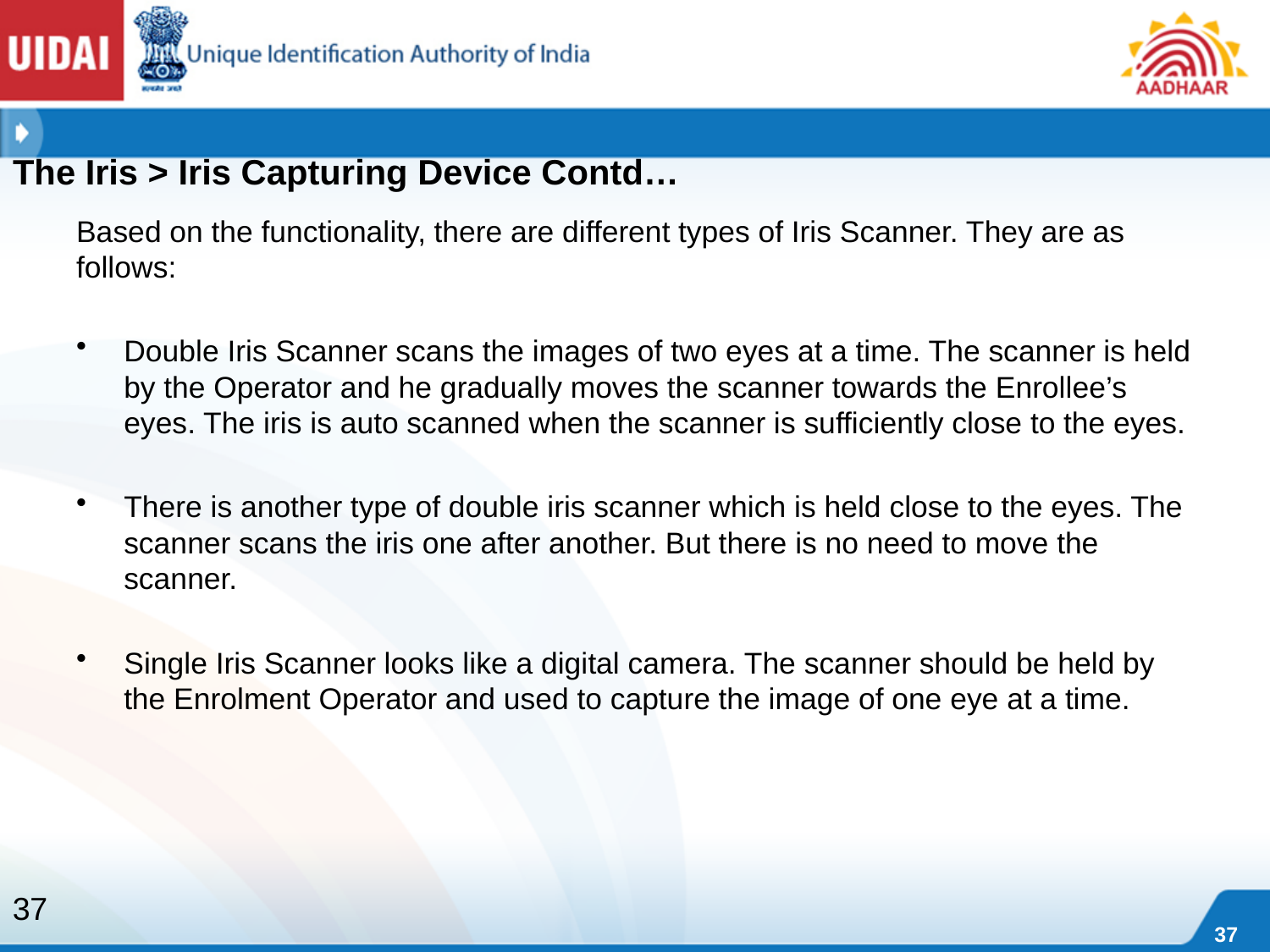

The Iris > Iris Capturing Device Contd…
Based on the functionality, there are different types of Iris Scanner. They are as follows:

Double Iris Scanner scans the images of two eyes at a time. The scanner is held by the Operator and he gradually moves the scanner towards the Enrollee’s eyes. The iris is auto scanned when the scanner is sufficiently close to the eyes.

There is another type of double iris scanner which is held close to the eyes. The scanner scans the iris one after another. But there is no need to move the scanner.

Single Iris Scanner looks like a digital camera. The scanner should be held by the Enrolment Operator and used to capture the image of one eye at a time.

37